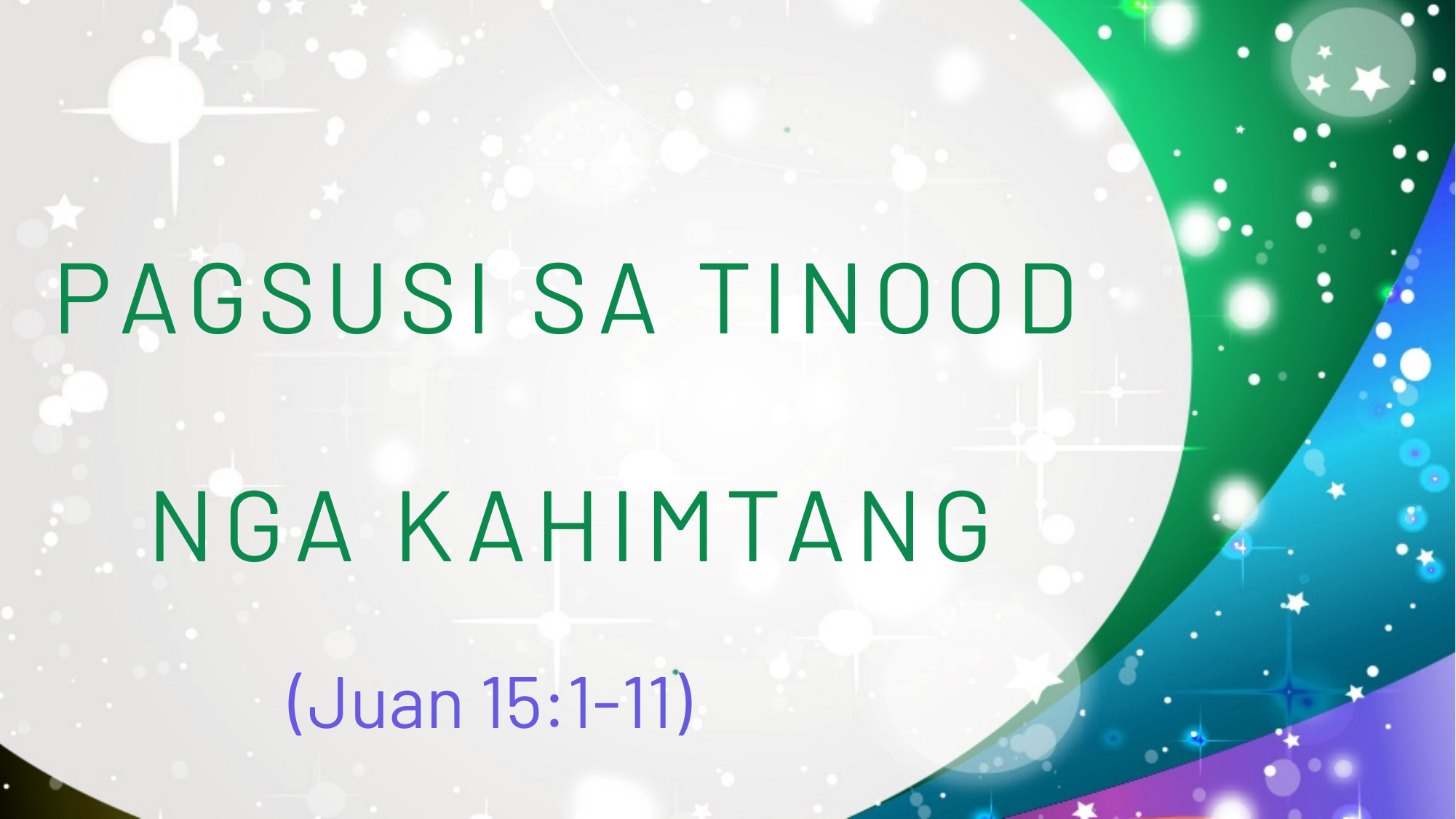

PAGSUSI SA TINOOD NGA KAHIMTANG
(Juan 15:1-11)